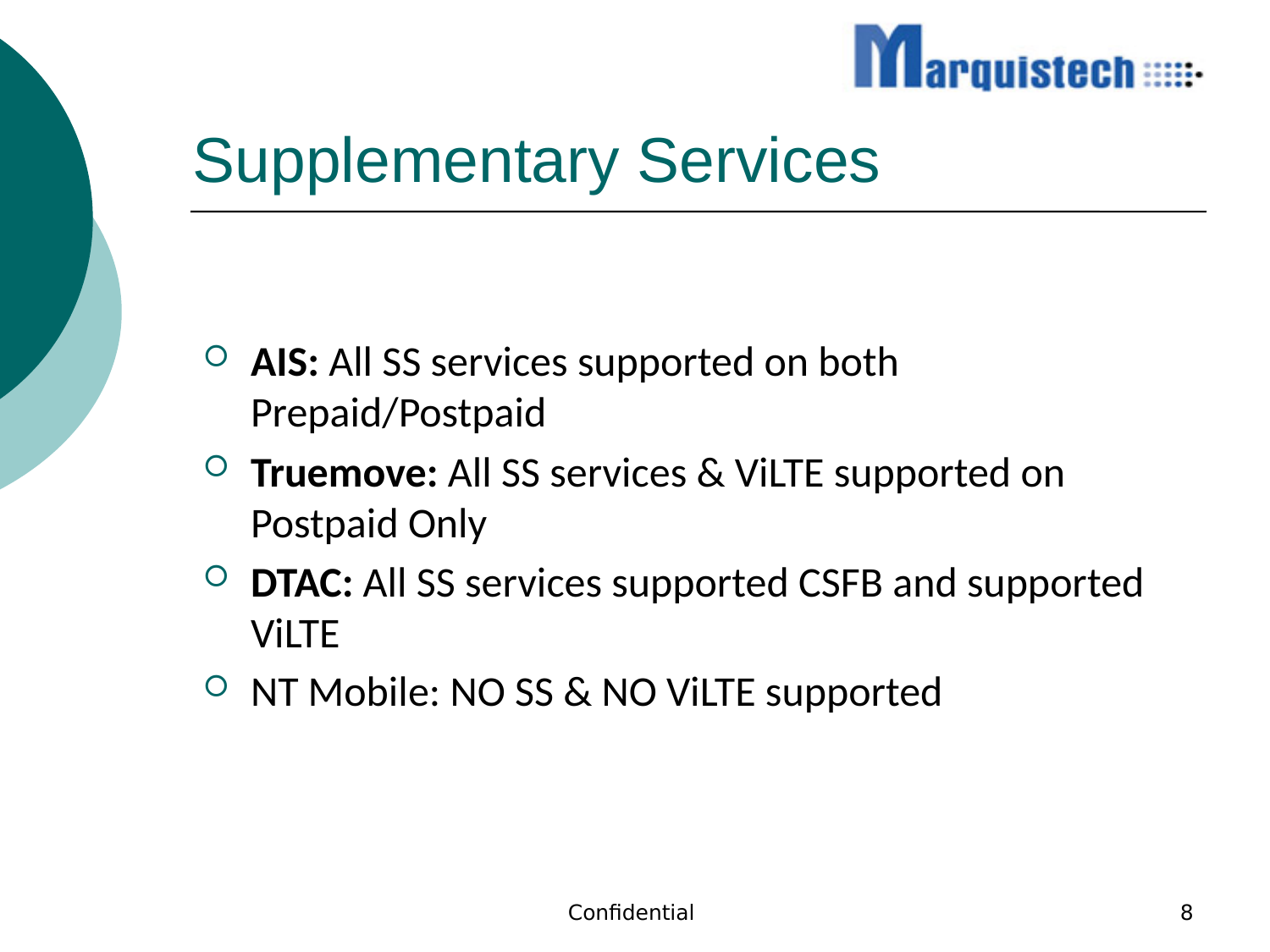

# Supplementary Services
AIS: All SS services supported on both Prepaid/Postpaid
Truemove: All SS services & ViLTE supported on Postpaid Only
DTAC: All SS services supported CSFB and supported ViLTE
NT Mobile: NO SS & NO ViLTE supported

Confidential
8